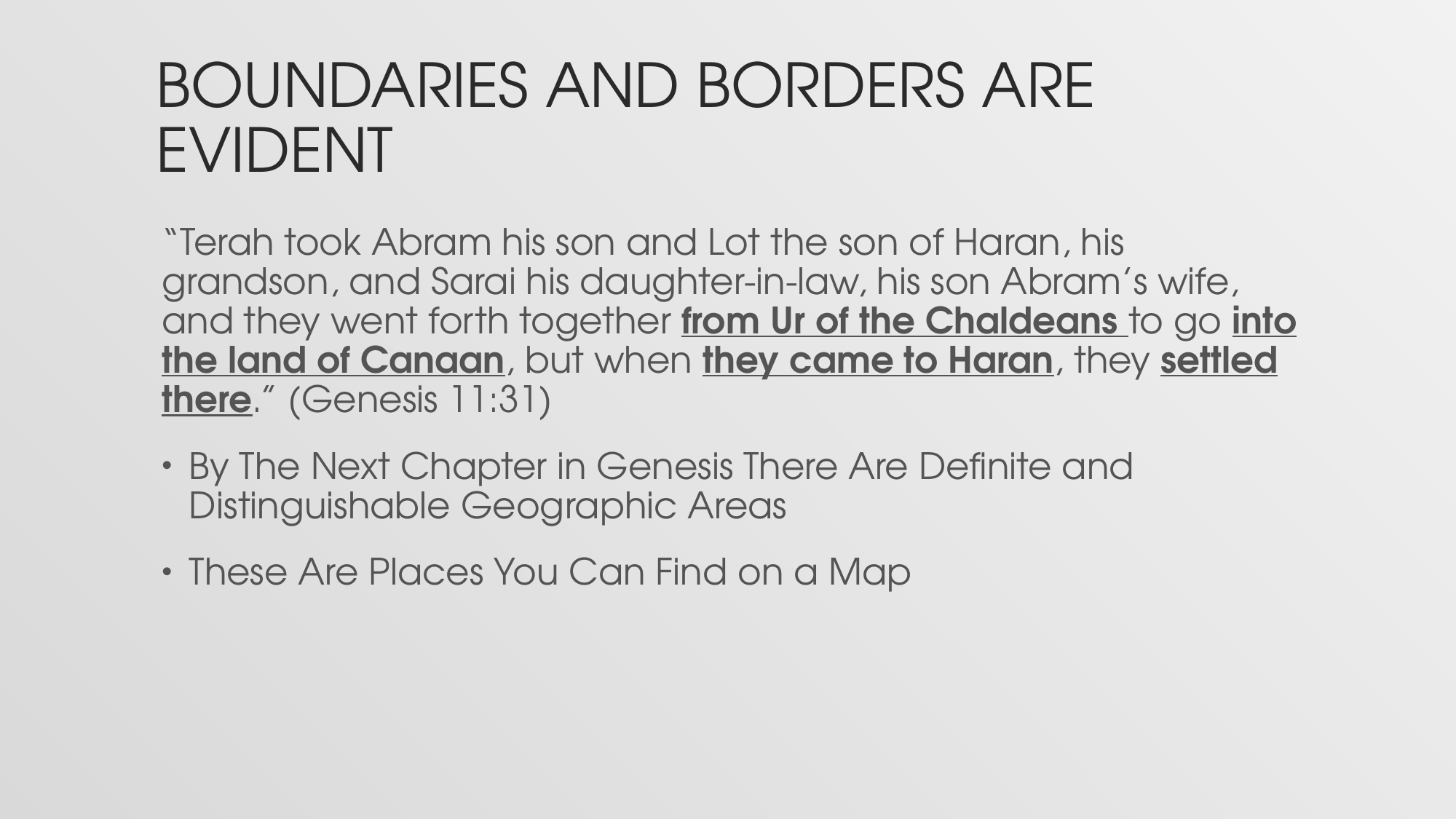

# Boundaries and Borders Are evident
“Terah took Abram his son and Lot the son of Haran, his grandson, and Sarai his daughter-in-law, his son Abram’s wife, and they went forth together from Ur of the Chaldeans to go into the land of Canaan, but when they came to Haran, they settled there.” (Genesis 11:31)
By The Next Chapter in Genesis There Are Definite and Distinguishable Geographic Areas
These Are Places You Can Find on a Map